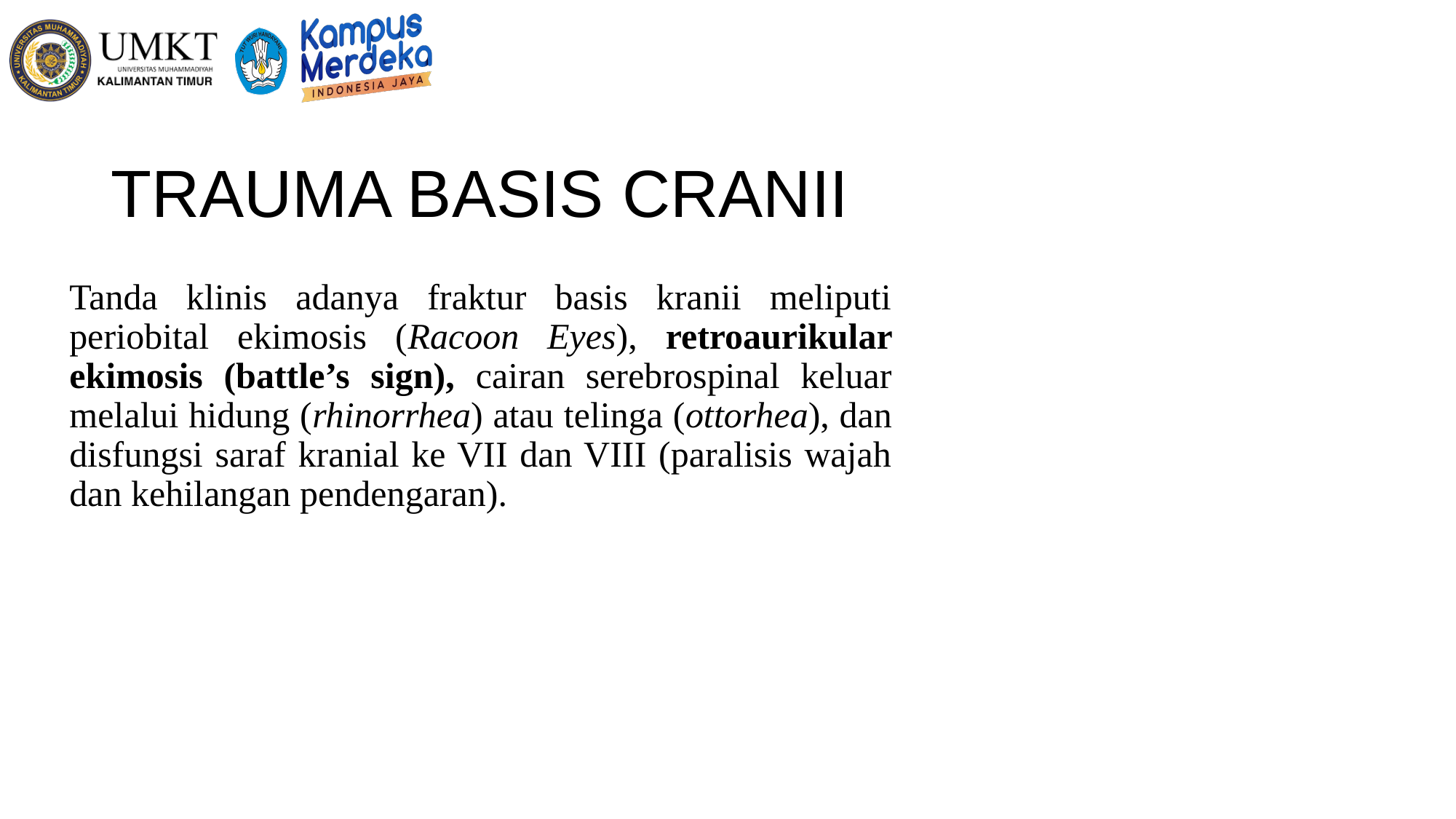

# TRAUMA BASIS CRANII
Tanda klinis adanya fraktur basis kranii meliputi periobital ekimosis (Racoon Eyes), retroaurikular ekimosis (battle’s sign), cairan serebrospinal keluar melalui hidung (rhinorrhea) atau telinga (ottorhea), dan disfungsi saraf kranial ke VII dan VIII (paralisis wajah dan kehilangan pendengaran).